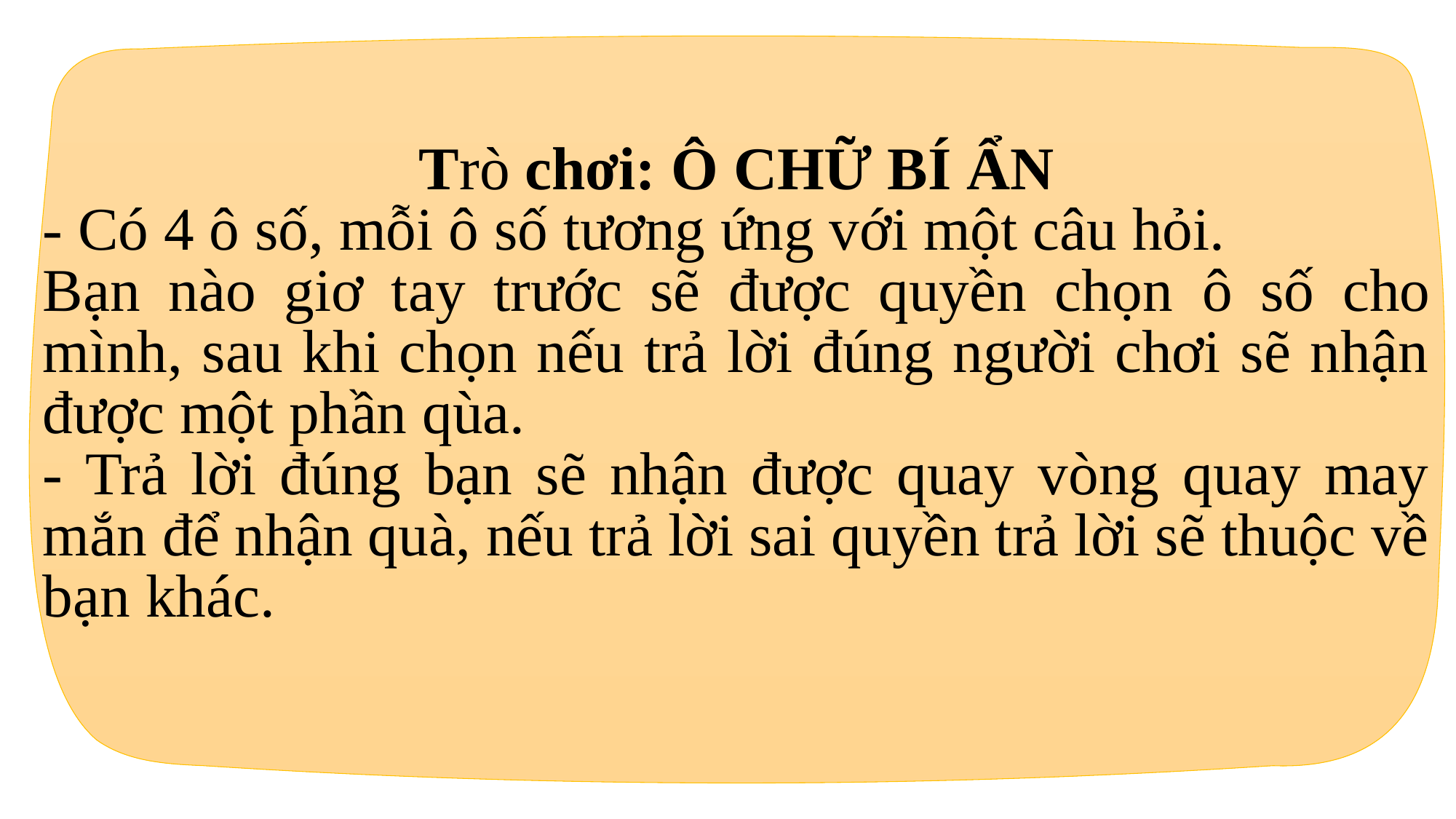

Trò chơi: Ô CHỮ BÍ ẨN
- Có 4 ô số, mỗi ô số tương ứng với một câu hỏi.
Bạn nào giơ tay trước sẽ được quyền chọn ô số cho mình, sau khi chọn nếu trả lời đúng người chơi sẽ nhận được một phần qùa.
- Trả lời đúng bạn sẽ nhận được quay vòng quay may mắn để nhận quà, nếu trả lời sai quyền trả lời sẽ thuộc về bạn khác.

#